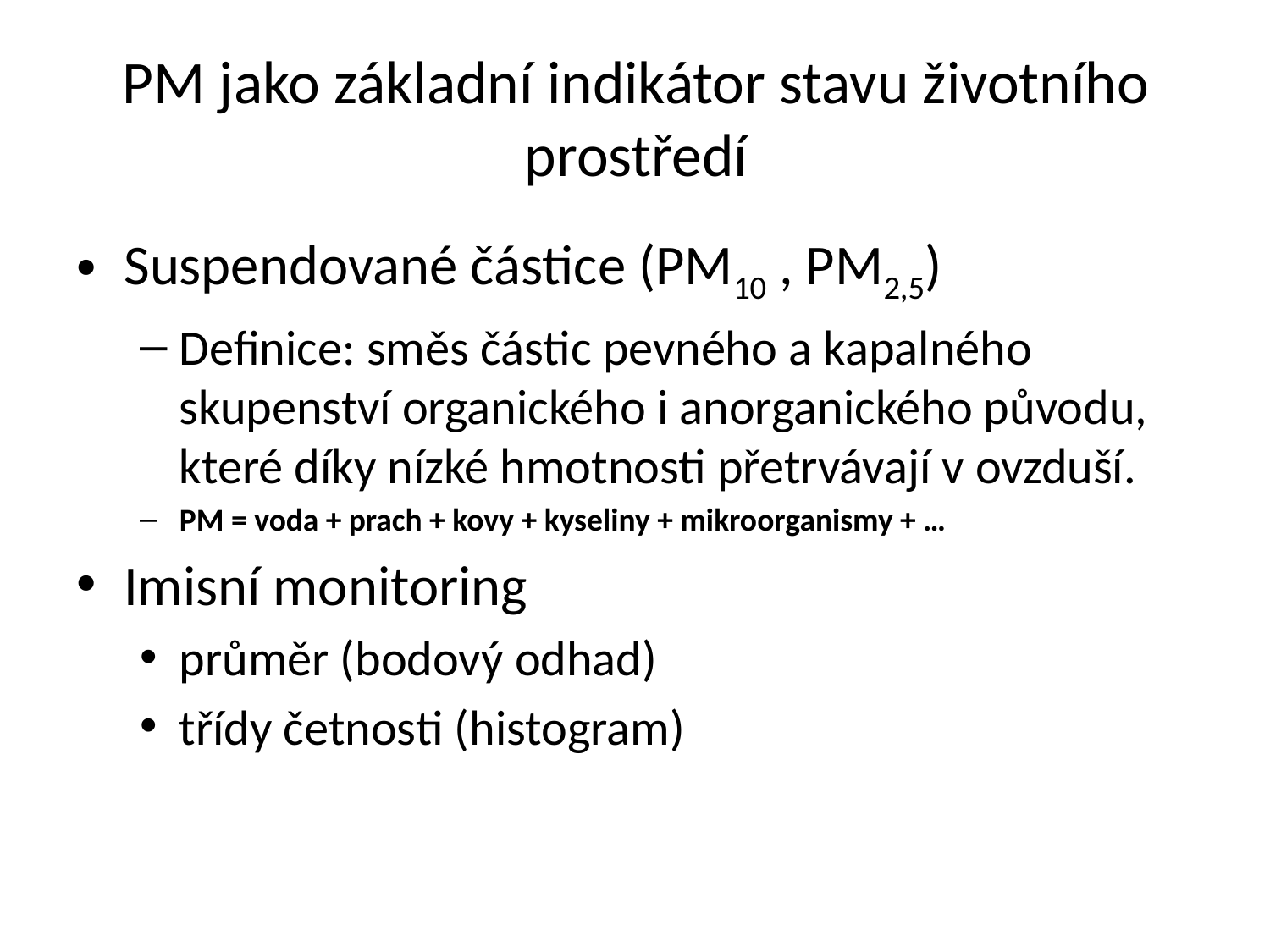

# PM jako základní indikátor stavu životního prostředí
Suspendované částice (PM10 , PM2,5)
Definice: směs částic pevného a kapalného skupenství organického i anorganického původu, které díky nízké hmotnosti přetrvávají v ovzduší.
PM = voda + prach + kovy + kyseliny + mikroorganismy + …
Imisní monitoring
průměr (bodový odhad)
třídy četnosti (histogram)